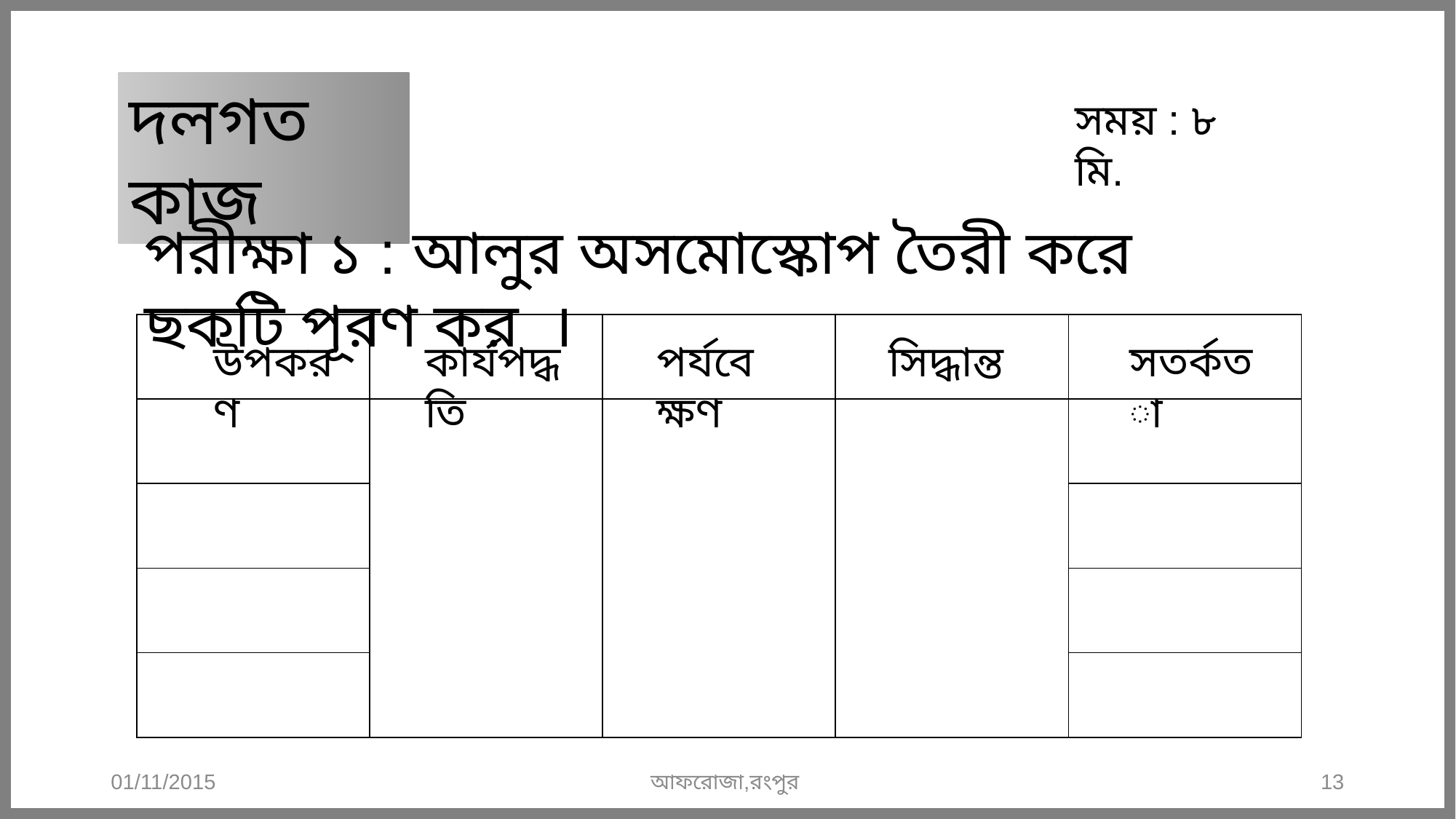

দলগত কাজ
সময় : ৮ মি.
পরীক্ষা ১ : আলুর অসমোস্কোপ তৈরী করে ছকটি পূরণ কর  ।
|  |  |  |  |  |
| --- | --- | --- | --- | --- |
|  |  |  |  |  |
|  |  |  |  |  |
|  |  |  |  |  |
|  |  |  |  |  |
উপকরণ
কার্যপদ্ধতি
পর্যবেক্ষণ
সিদ্ধান্ত
সতর্কতা
01/11/2015
আফরোজা,রংপুর
13